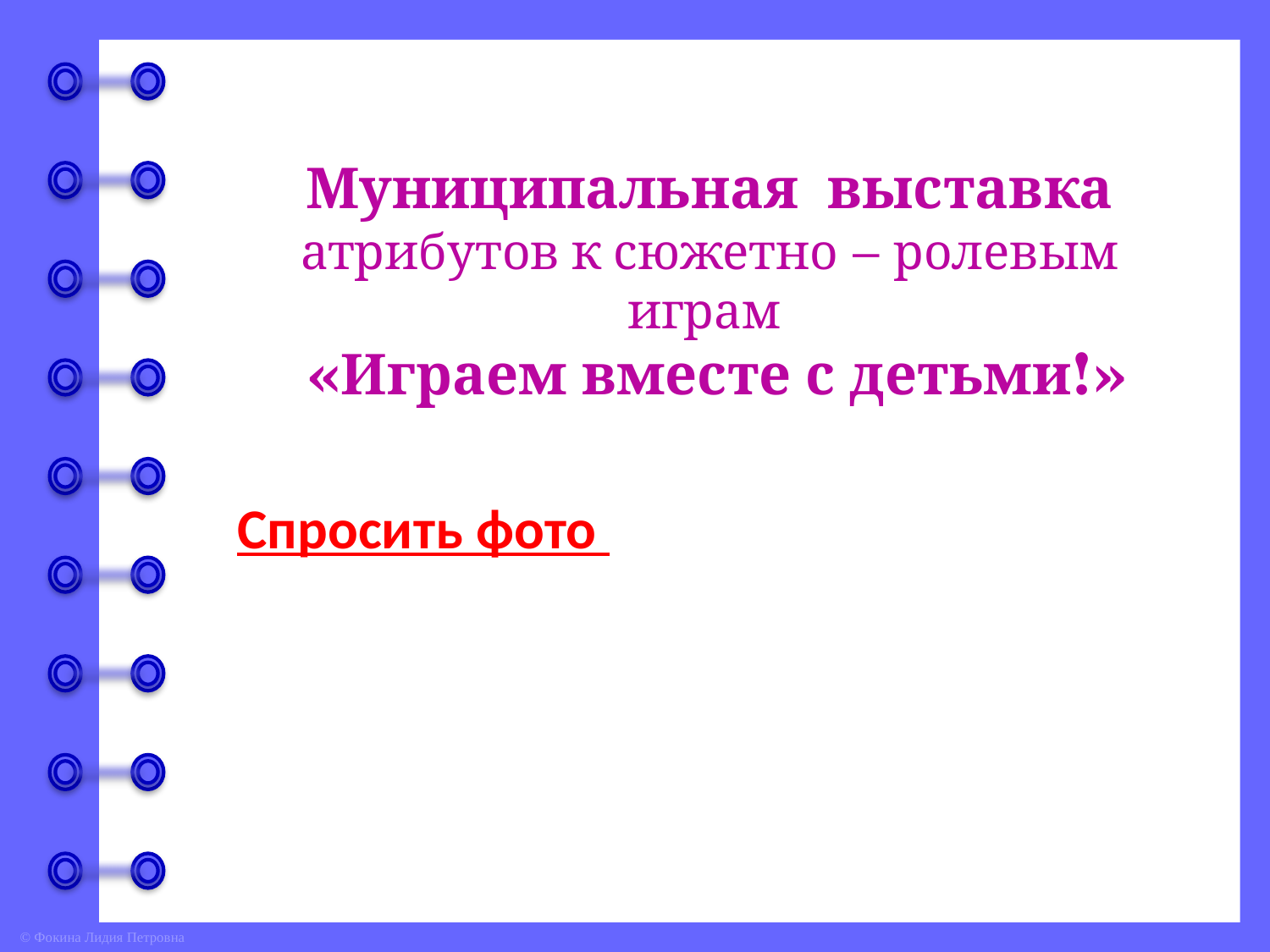

Муниципальная  выставка
атрибутов к сюжетно – ролевым играм
 «Играем вместе с детьми!»
Спросить фото